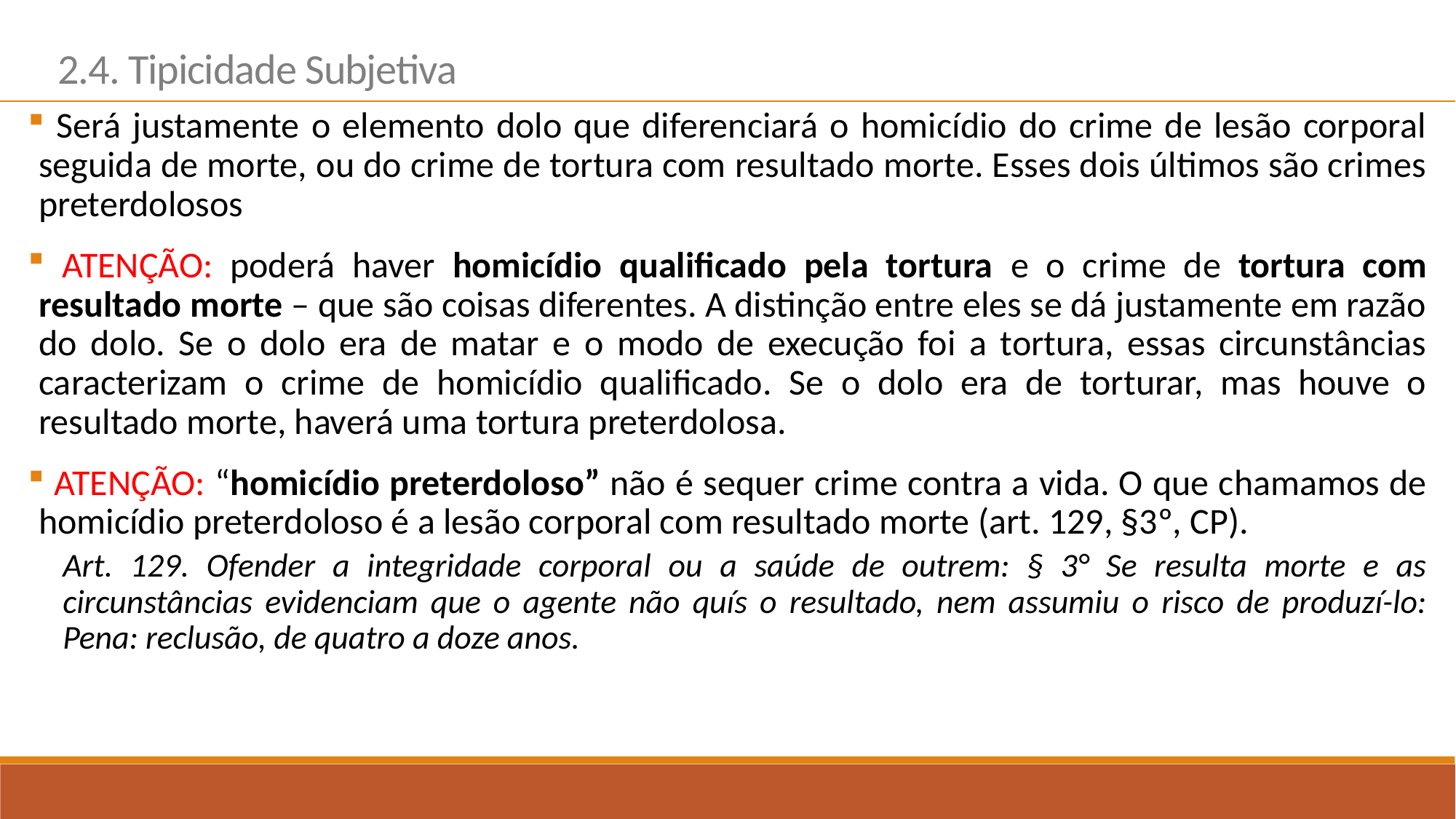

2.4. Tipicidade Subjetiva
 Será justamente o elemento dolo que diferenciará o homicídio do crime de lesão corporal seguida de morte, ou do crime de tortura com resultado morte. Esses dois últimos são crimes preterdolosos
 ATENÇÃO: poderá haver homicídio qualificado pela tortura e o crime de tortura com resultado morte – que são coisas diferentes. A distinção entre eles se dá justamente em razão do dolo. Se o dolo era de matar e o modo de execução foi a tortura, essas circunstâncias caracterizam o crime de homicídio qualificado. Se o dolo era de torturar, mas houve o resultado morte, haverá uma tortura preterdolosa.
 ATENÇÃO: “homicídio preterdoloso” não é sequer crime contra a vida. O que chamamos de homicídio preterdoloso é a lesão corporal com resultado morte (art. 129, §3º, CP).
Art. 129. Ofender a integridade corporal ou a saúde de outrem: § 3° Se resulta morte e as circunstâncias evidenciam que o agente não quís o resultado, nem assumiu o risco de produzí-lo: Pena: reclusão, de quatro a doze anos.